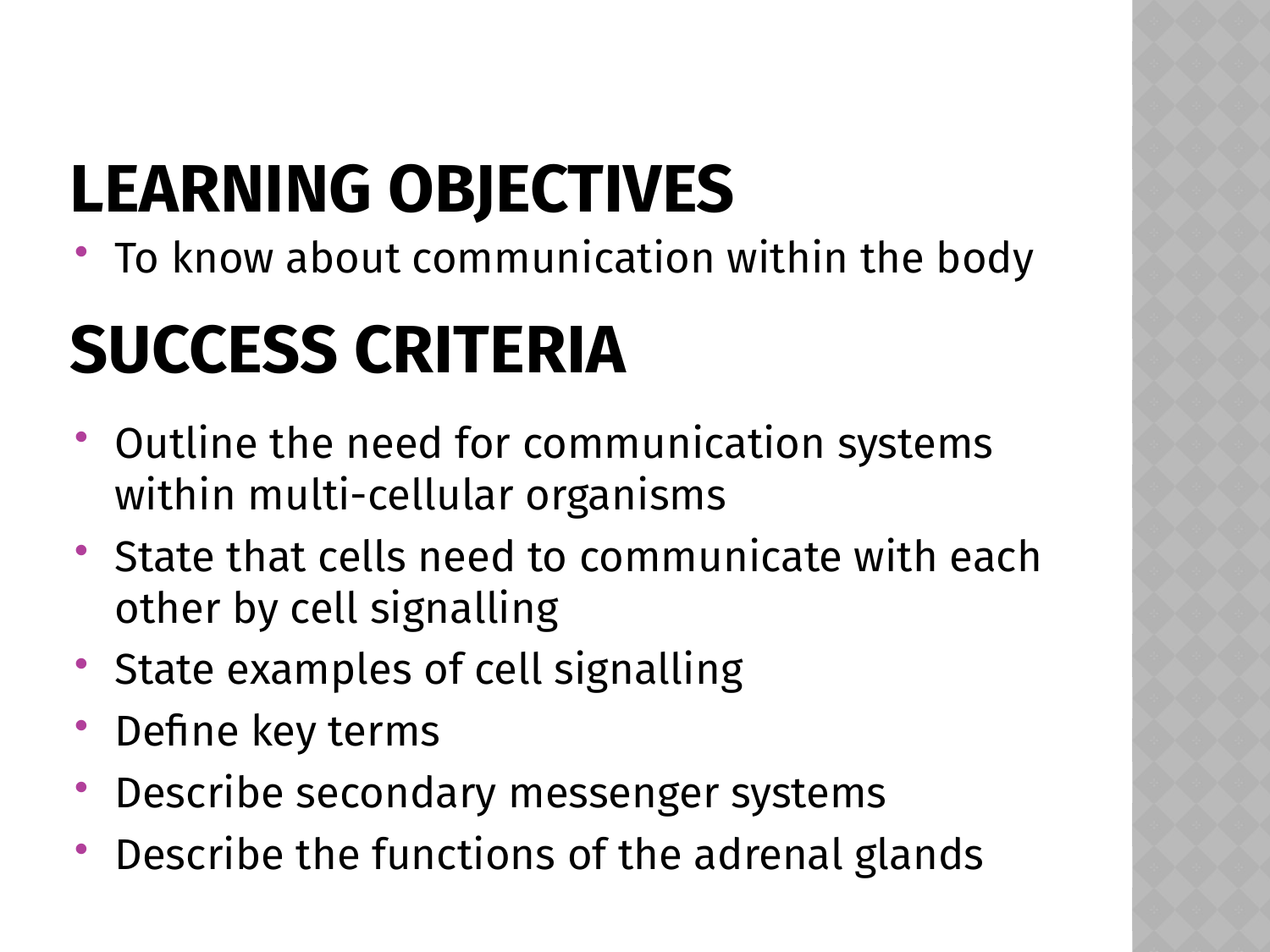

# Learning Objectives Success Criteria
To know about communication within the body

Outline the need for communication systems within multi-cellular organisms
State that cells need to communicate with each other by cell signalling
State examples of cell signalling
Define key terms
Describe secondary messenger systems
Describe the functions of the adrenal glands